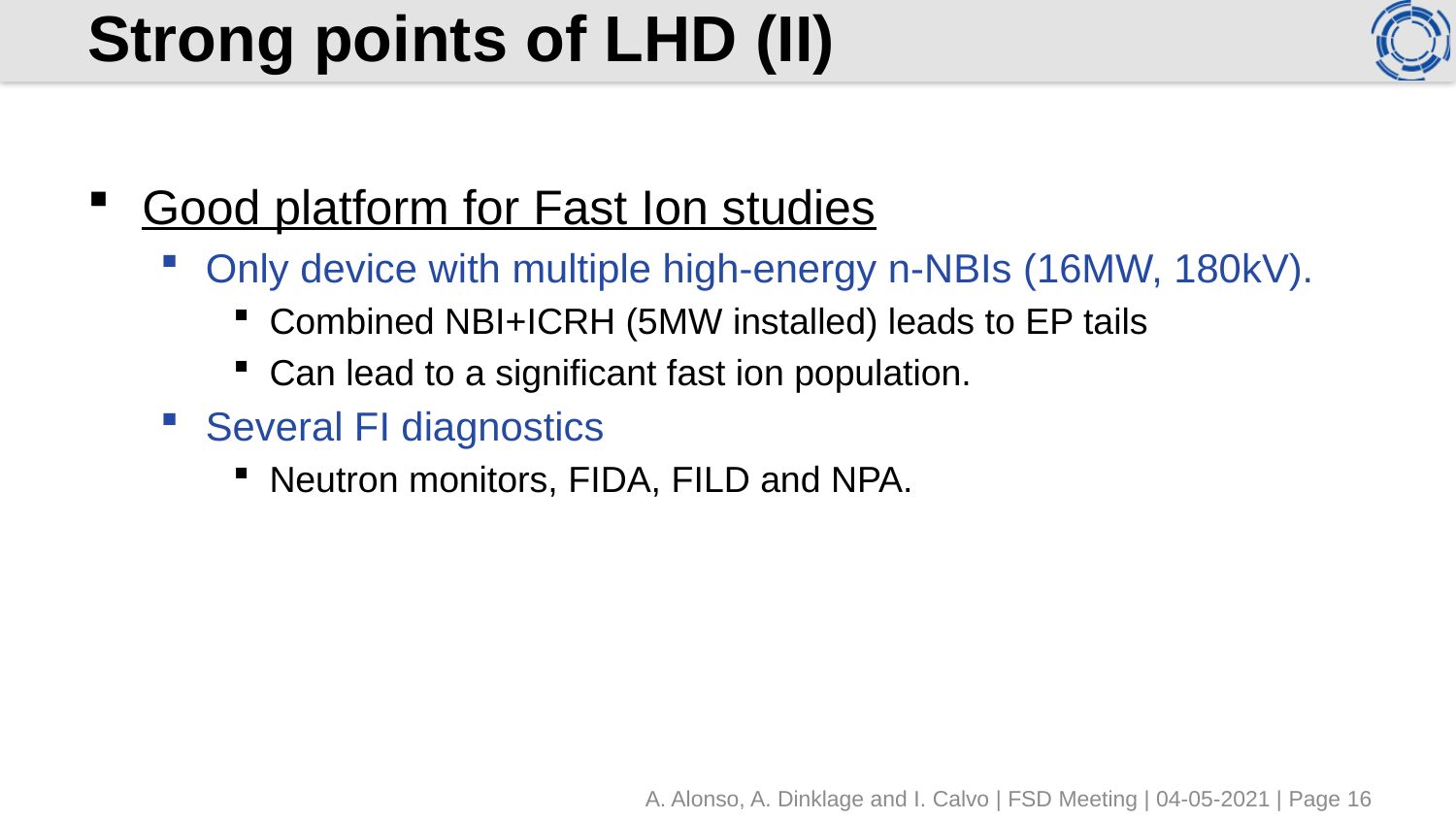

# Strong points of LHD (II)

Good platform for Fast Ion studies
Only device with multiple high-energy n-NBIs (16MW, 180kV).
Combined NBI+ICRH (5MW installed) leads to EP tails
Can lead to a significant fast ion population.
Several FI diagnostics
Neutron monitors, FIDA, FILD and NPA.

A. Alonso, A. Dinklage and I. Calvo | FSD Meeting | 04-05-2021 | Page 16